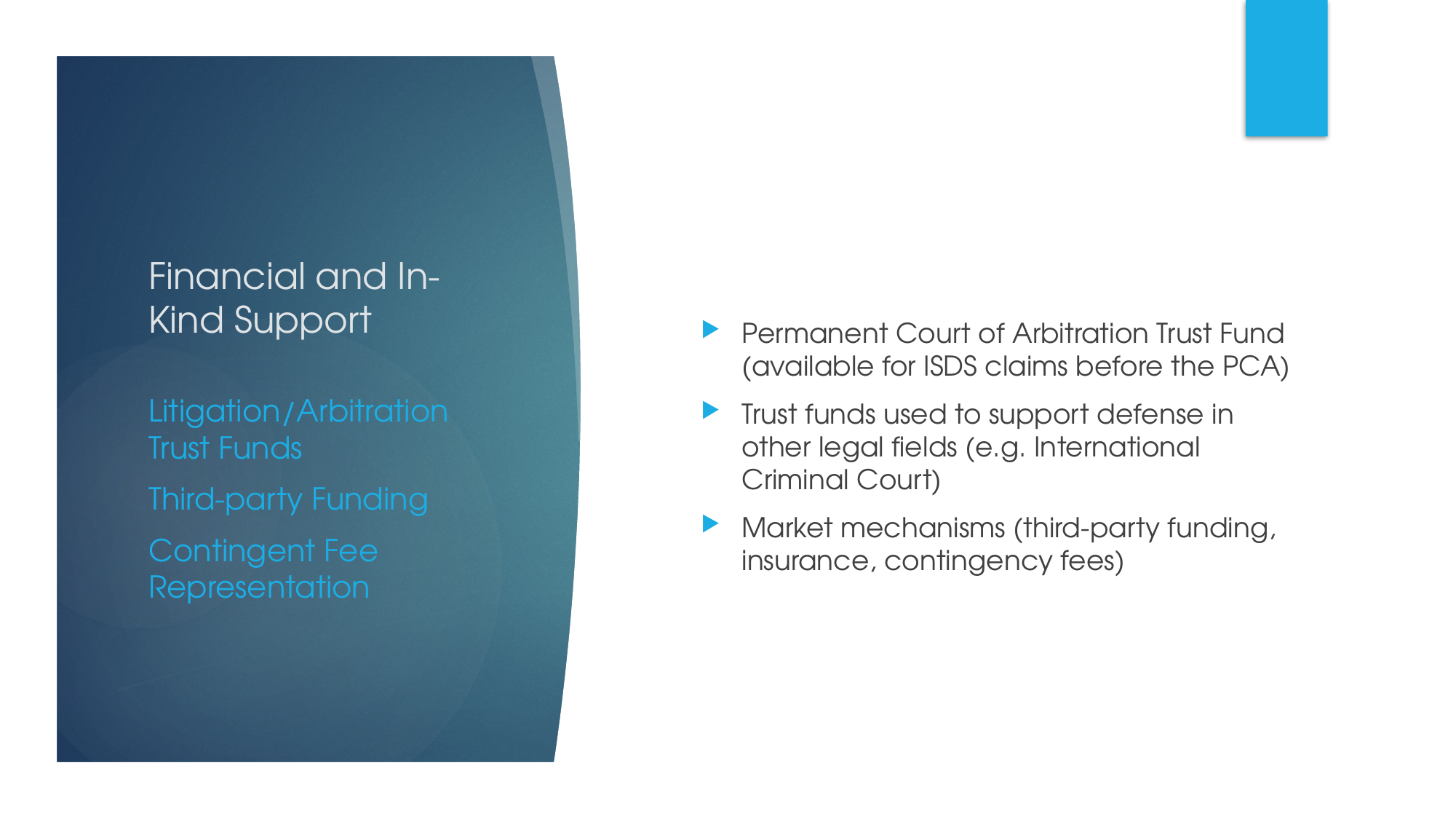

# Financial and In-Kind Support
Permanent Court of Arbitration Trust Fund (available for ISDS claims before the PCA)
Trust funds used to support defense in other legal fields (e.g. International Criminal Court)
Market mechanisms (third-party funding, insurance, contingency fees)

Litigation/Arbitration Trust Funds
Third-party Funding
Contingent Fee Representation